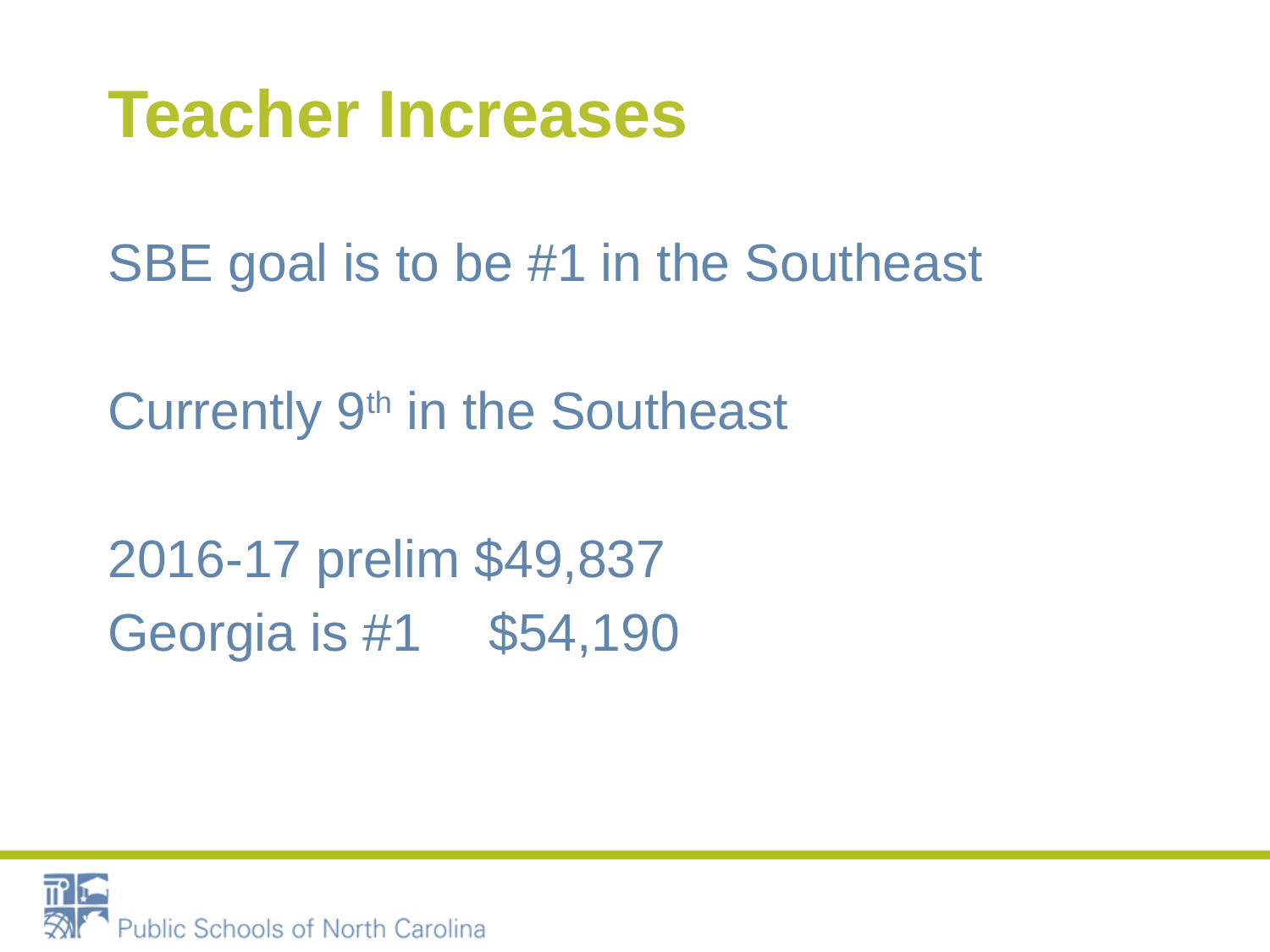

# Teacher Increases
SBE goal is to be #1 in the Southeast

Currently 9th in the Southeast

2016-17 prelim $49,837
Georgia is #1 	$54,190